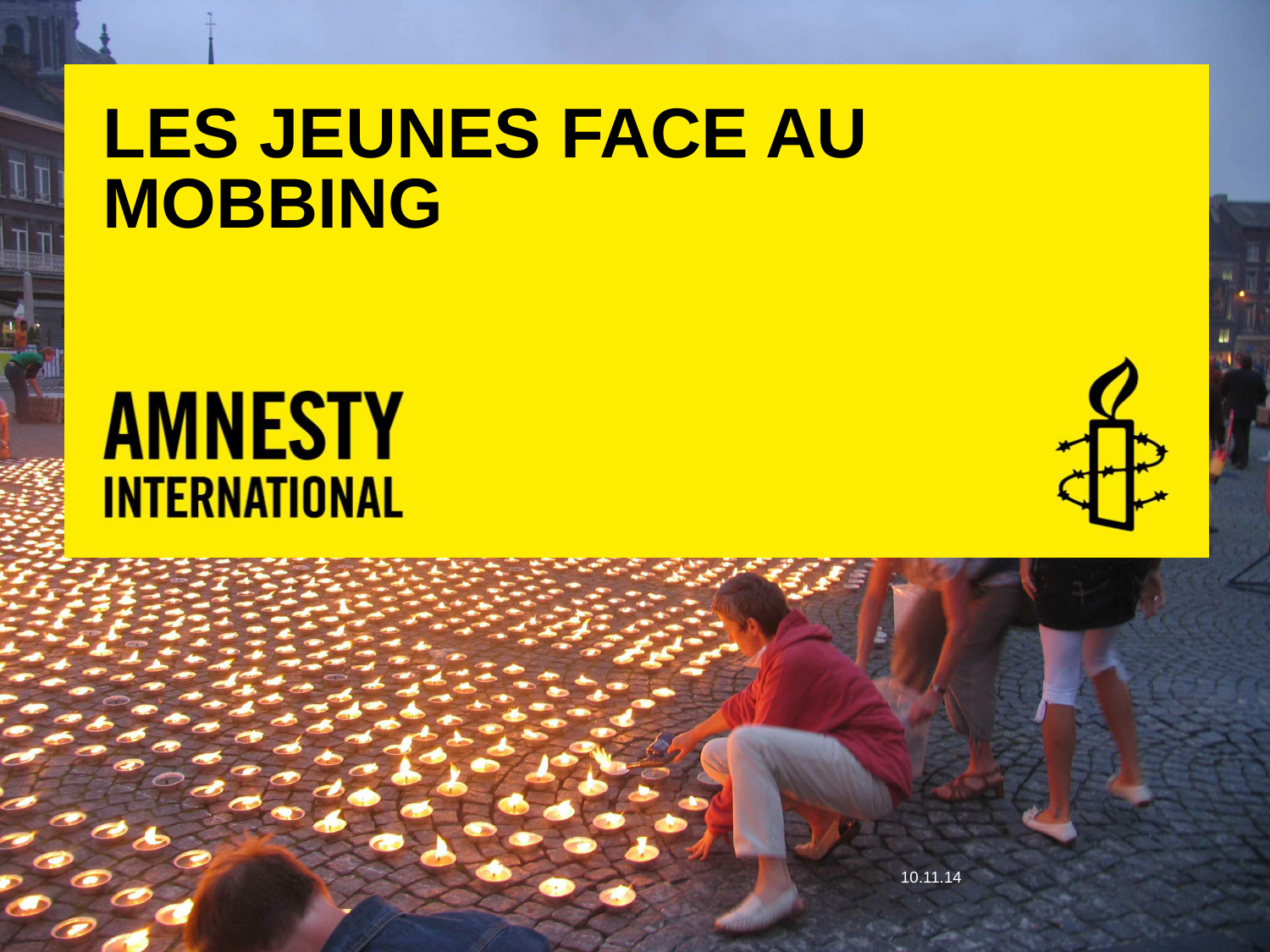

# LES JEUNES FACE AU MOBBING

10.11.14